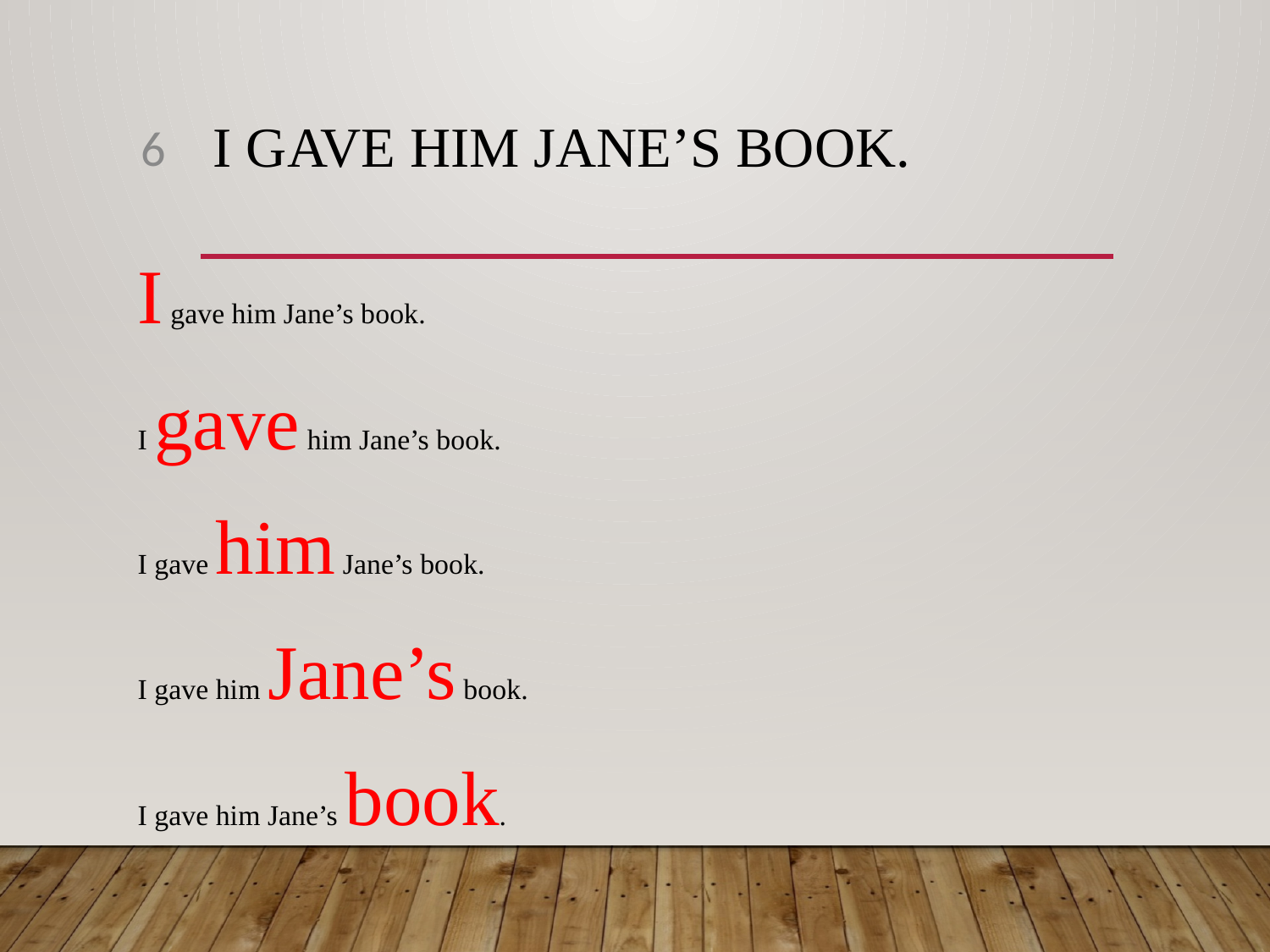

6
# I gave him Jane’s book.
I gave him Jane’s book.
I gave him Jane’s book.
I gave him Jane’s book.
I gave him Jane’s book.
I gave him Jane’s book.